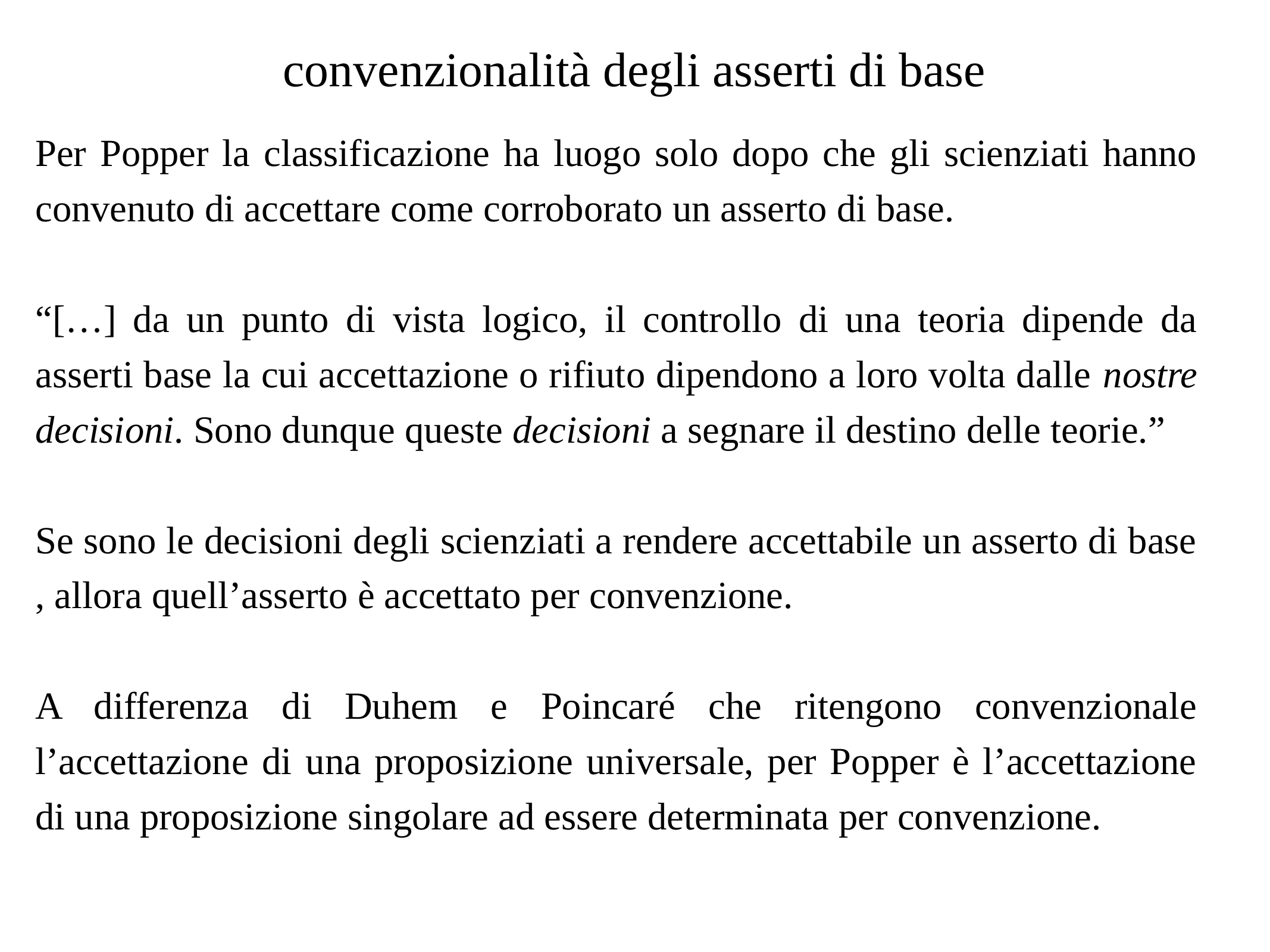

# convenzionalità degli asserti di base
Per Popper la classificazione ha luogo solo dopo che gli scienziati hanno convenuto di accettare come corroborato un asserto di base.

“[…] da un punto di vista logico, il controllo di una teoria dipende da asserti base la cui accettazione o rifiuto dipendono a loro volta dalle nostre decisioni. Sono dunque queste decisioni a segnare il destino delle teorie.”

Se sono le decisioni degli scienziati a rendere accettabile un asserto di base , allora quell’asserto è accettato per convenzione.

A differenza di Duhem e Poincaré che ritengono convenzionale l’accettazione di una proposizione universale, per Popper è l’accettazione di una proposizione singolare ad essere determinata per convenzione.